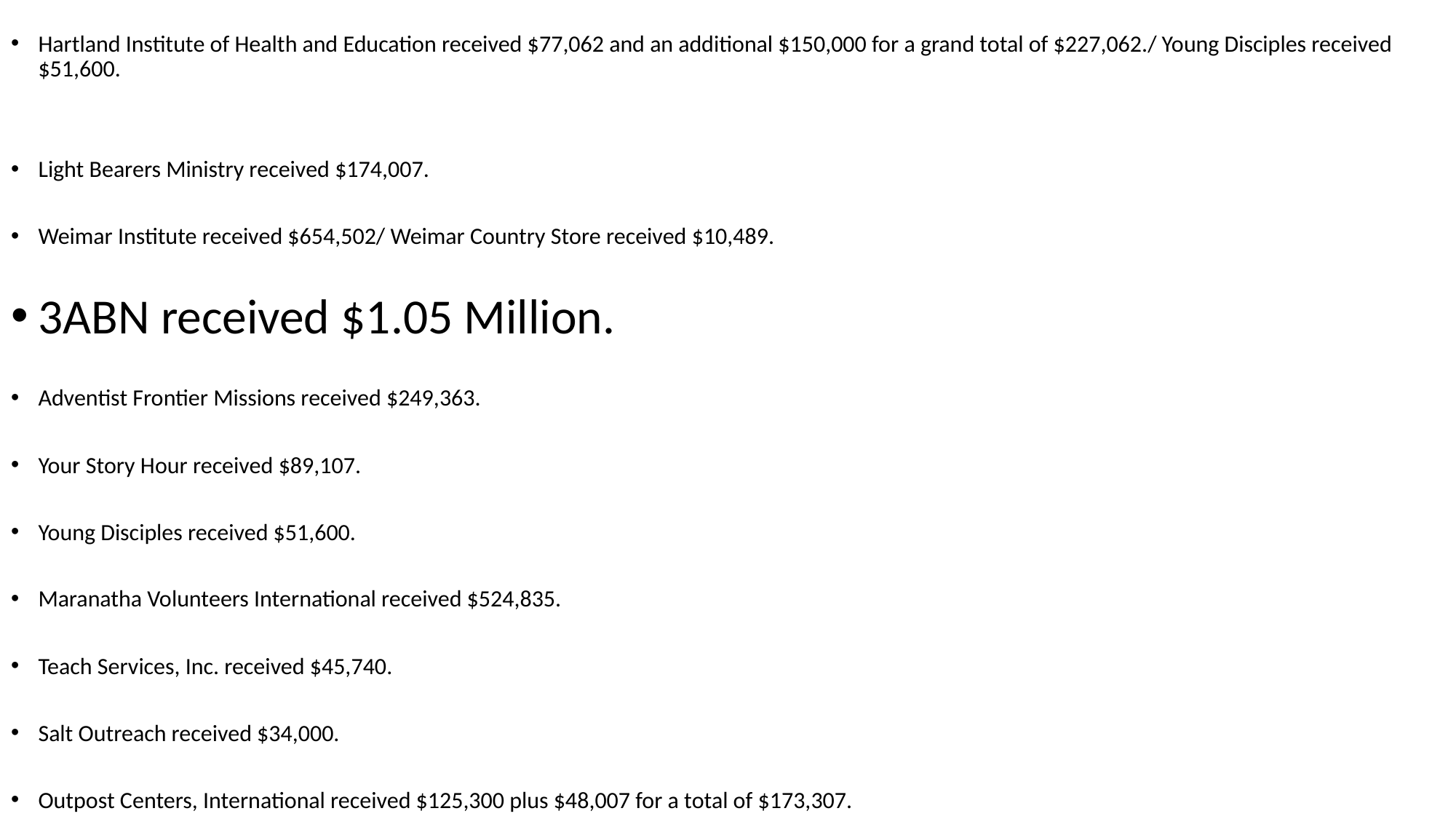

#
Hartland Institute of Health and Education received $77,062 and an additional $150,000 for a grand total of $227,062./ Young Disciples received $51,600.

Light Bearers Ministry received $174,007.

Weimar Institute received $654,502/ Weimar Country Store received $10,489.

3ABN received $1.05 Million.

Adventist Frontier Missions received $249,363.

Your Story Hour received $89,107.

Young Disciples received $51,600.

Maranatha Volunteers International received $524,835.

Teach Services, Inc. received $45,740.

Salt Outreach received $34,000.

Outpost Centers, International received $125,300 plus $48,007 for a total of $173,307.